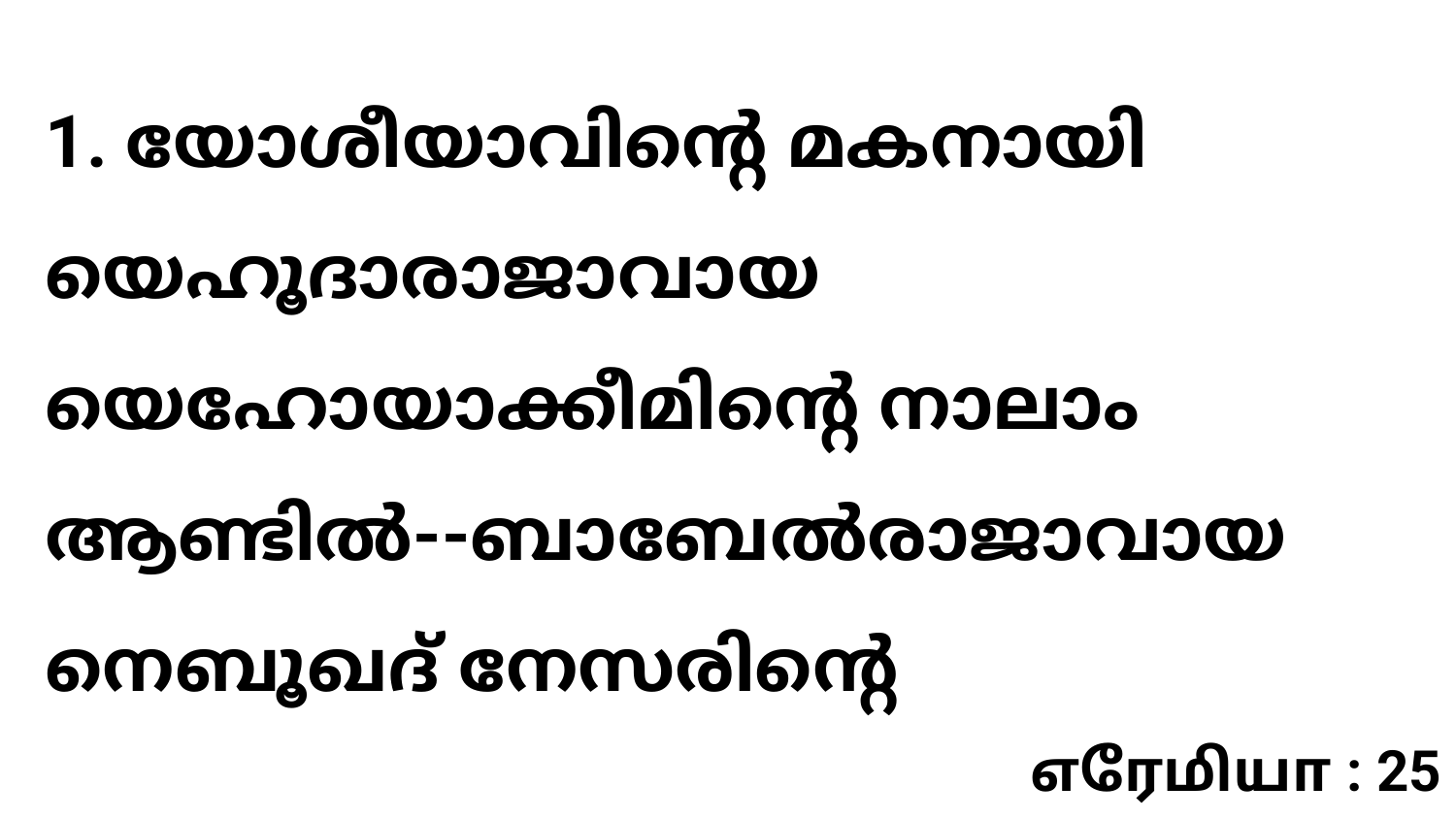

1. യോശീയാവിന്റെ മകനായി യെഹൂദാരാജാവായ യെഹോയാക്കീമിന്റെ നാലാം ആണ്ടിൽ--ബാബേൽരാജാവായ നെബൂഖദ് നേസരിന്റെ
எரேமியா : 25